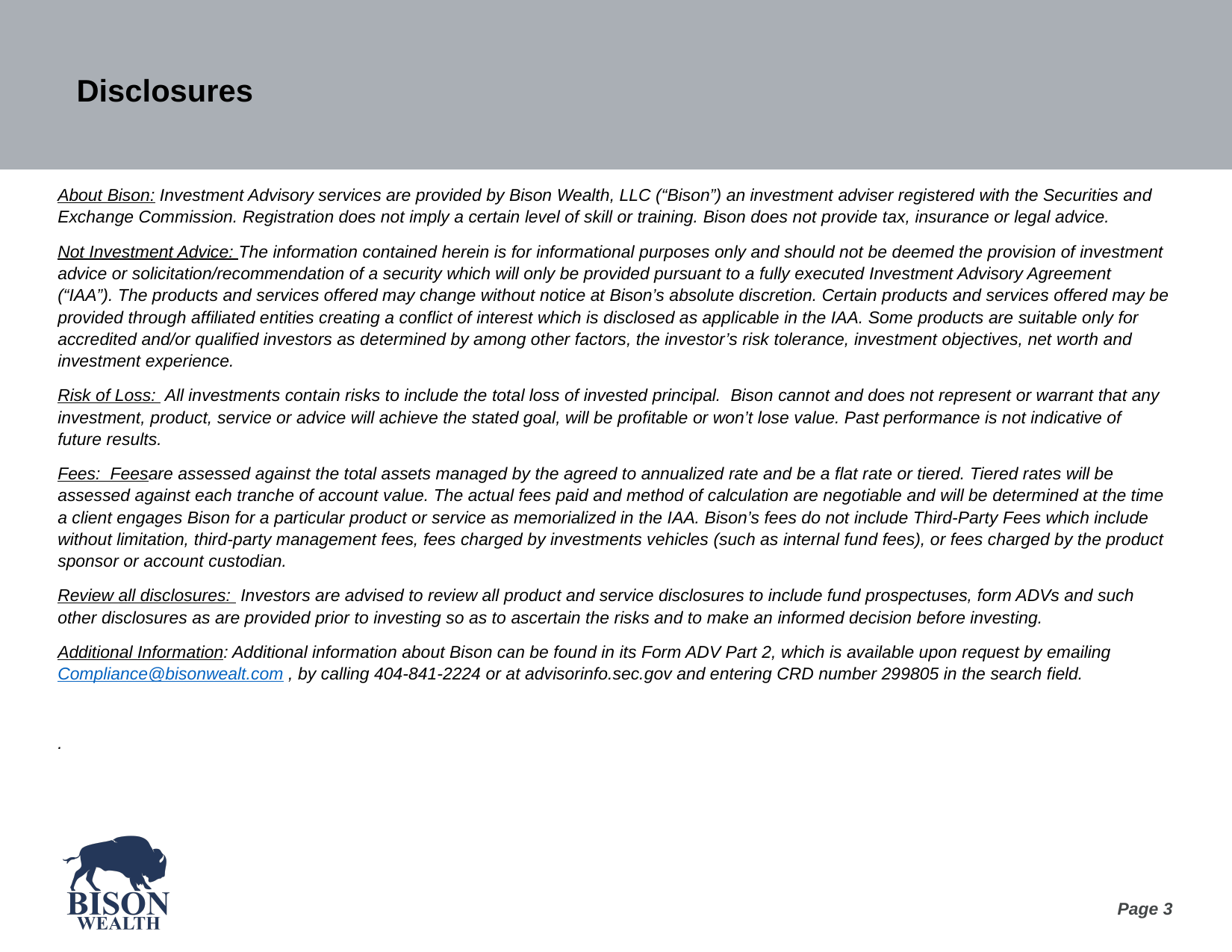

# Disclosures
About Bison: Investment Advisory services are provided by Bison Wealth, LLC (“Bison”) an investment adviser registered with the Securities and Exchange Commission. Registration does not imply a certain level of skill or training. Bison does not provide tax, insurance or legal advice.
Not Investment Advice: The information contained herein is for informational purposes only and should not be deemed the provision of investment advice or solicitation/recommendation of a security which will only be provided pursuant to a fully executed Investment Advisory Agreement (“IAA”). The products and services offered may change without notice at Bison’s absolute discretion. Certain products and services offered may be provided through affiliated entities creating a conflict of interest which is disclosed as applicable in the IAA. Some products are suitable only for accredited and/or qualified investors as determined by among other factors, the investor’s risk tolerance, investment objectives, net worth and investment experience.
Risk of Loss:  All investments contain risks to include the total loss of invested principal.  Bison cannot and does not represent or warrant that any investment, product, service or advice will achieve the stated goal, will be profitable or won’t lose value. Past performance is not indicative of future results.
Fees:  Feesare assessed against the total assets managed by the agreed to annualized rate and be a flat rate or tiered. Tiered rates will be assessed against each tranche of account value. The actual fees paid and method of calculation are negotiable and will be determined at the time a client engages Bison for a particular product or service as memorialized in the IAA. Bison’s fees do not include Third-Party Fees which include without limitation, third-party management fees, fees charged by investments vehicles (such as internal fund fees), or fees charged by the product sponsor or account custodian.
Review all disclosures:  Investors are advised to review all product and service disclosures to include fund prospectuses, form ADVs and such other disclosures as are provided prior to investing so as to ascertain the risks and to make an informed decision before investing.
Additional Information: Additional information about Bison can be found in its Form ADV Part 2, which is available upon request by emailing Compliance@bisonwealt.com , by calling 404-841-2224 or at advisorinfo.sec.gov and entering CRD number 299805 in the search field.

.
  Page 3